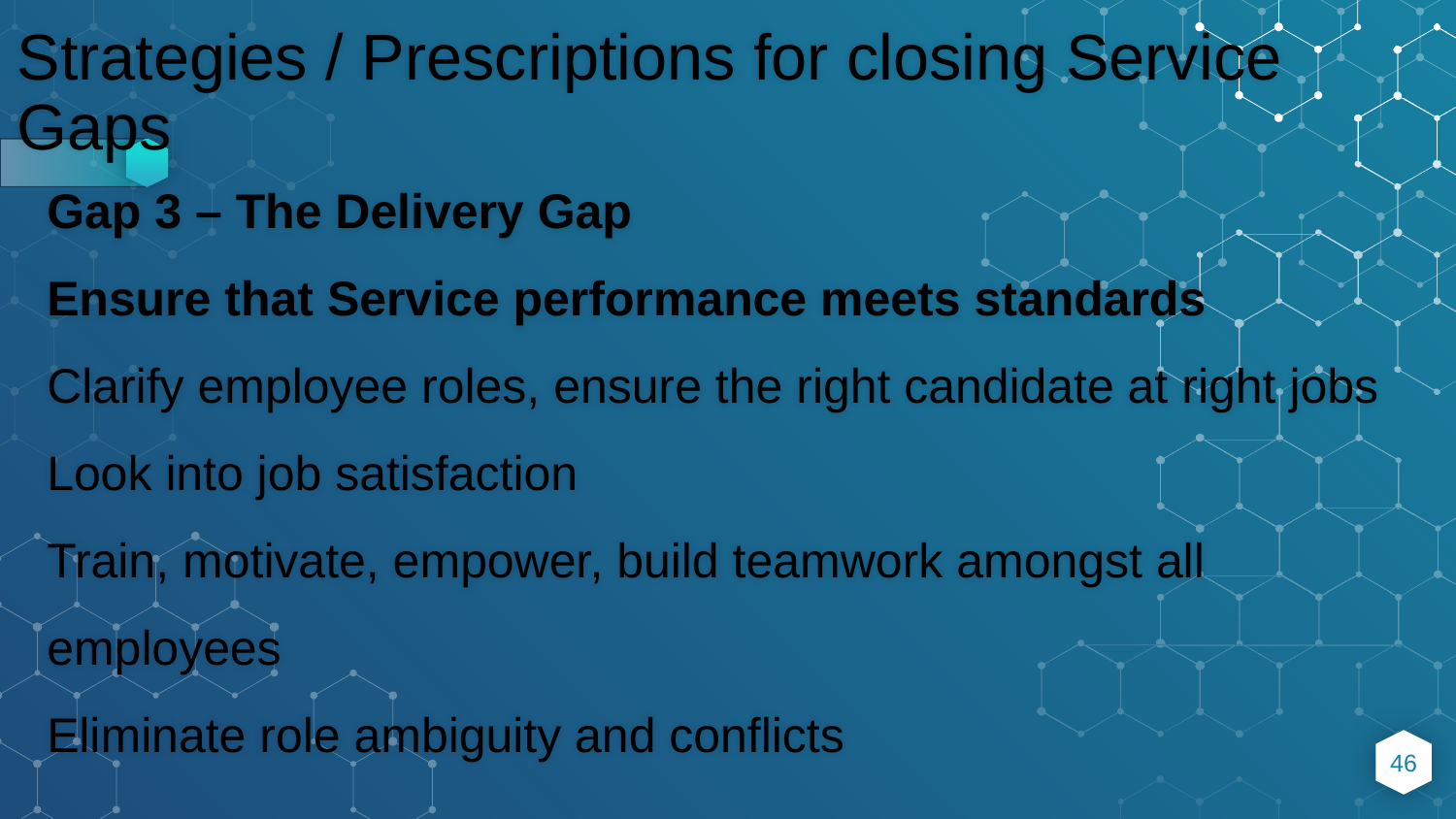

# Strategies / Prescriptions for closing Service Gaps
Gap 3 – The Delivery Gap
Ensure that Service performance meets standards
Clarify employee roles, ensure the right candidate at right jobs
Look into job satisfaction
Train, motivate, empower, build teamwork amongst all employees
Eliminate role ambiguity and conflicts
46